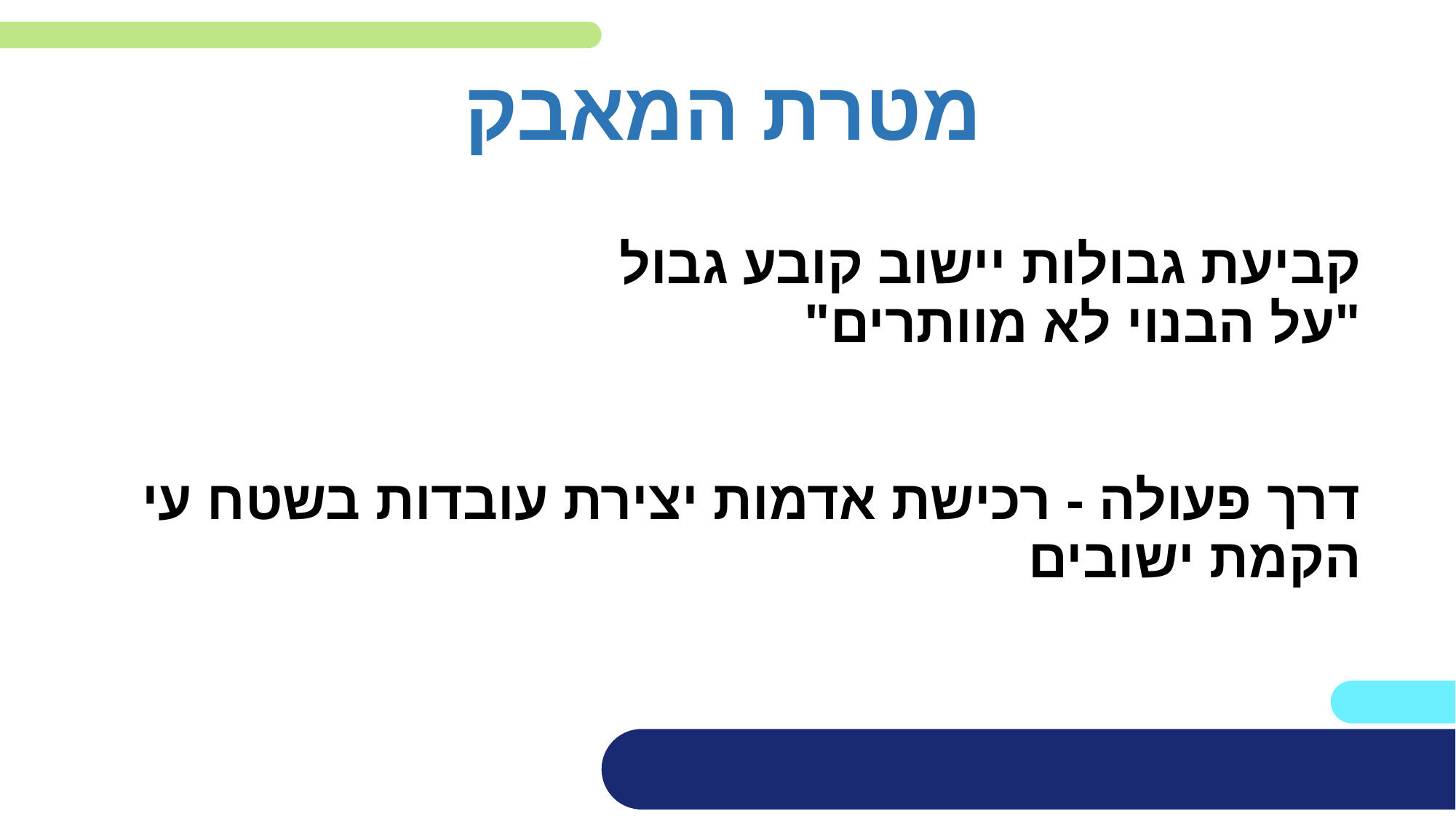

מטרת המאבק
# קביעת גבולות יישוב קובע גבול "על הבנוי לא מוותרים" דרך פעולה - רכישת אדמות יצירת עובדות בשטח עי הקמת ישובים